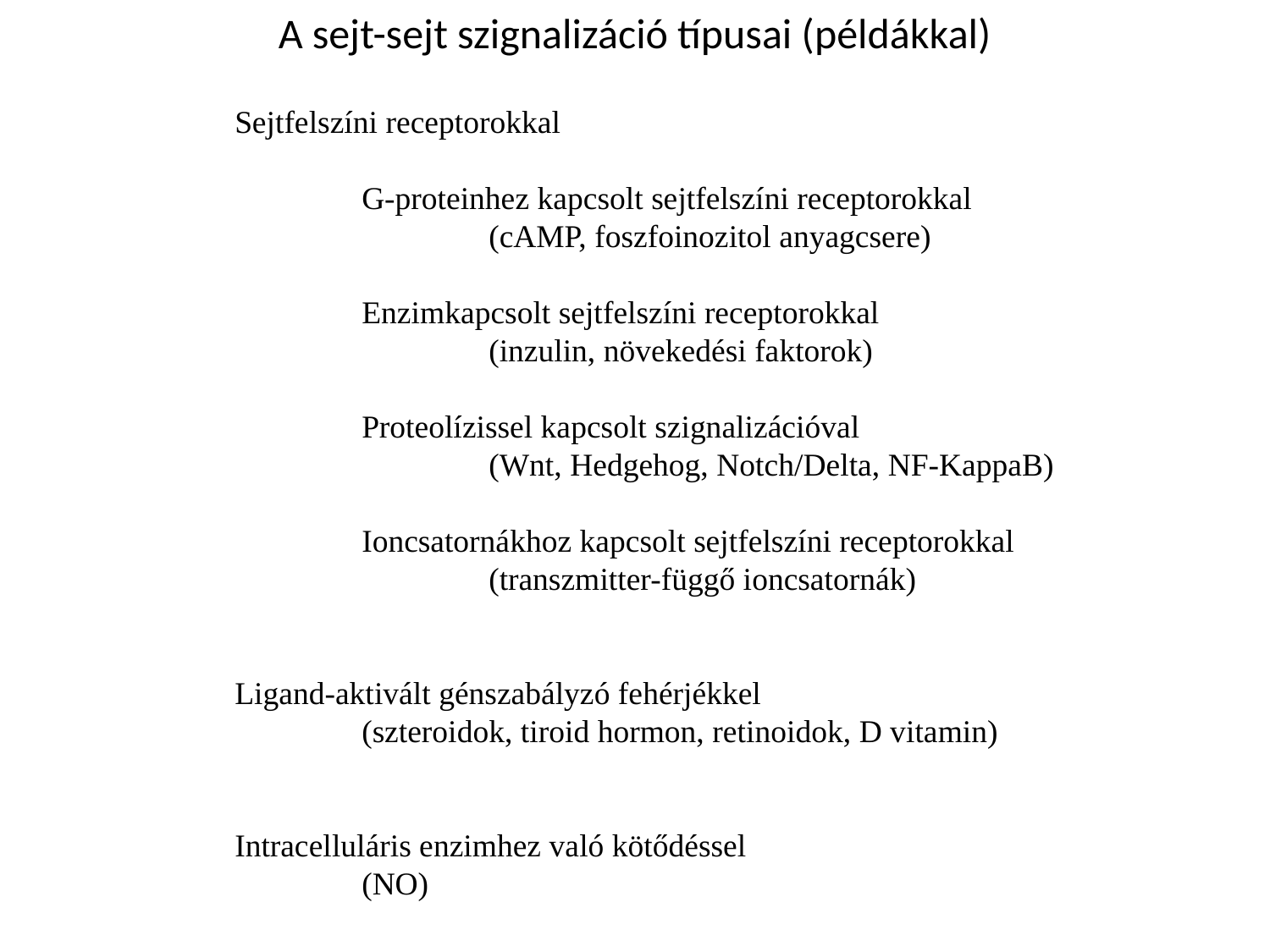

A sejt-sejt szignalizáció típusai (példákkal)
Sejtfelszíni receptorokkal

	G-proteinhez kapcsolt sejtfelszíni receptorokkal
		(cAMP, foszfoinozitol anyagcsere)

	Enzimkapcsolt sejtfelszíni receptorokkal
		(inzulin, növekedési faktorok)

	Proteolízissel kapcsolt szignalizációval
		(Wnt, Hedgehog, Notch/Delta, NF-KappaB)

	Ioncsatornákhoz kapcsolt sejtfelszíni receptorokkal
		(transzmitter-függő ioncsatornák)

Ligand-aktivált génszabályzó fehérjékkel
	(szteroidok, tiroid hormon, retinoidok, D vitamin)

Intracelluláris enzimhez való kötődéssel
	(NO)